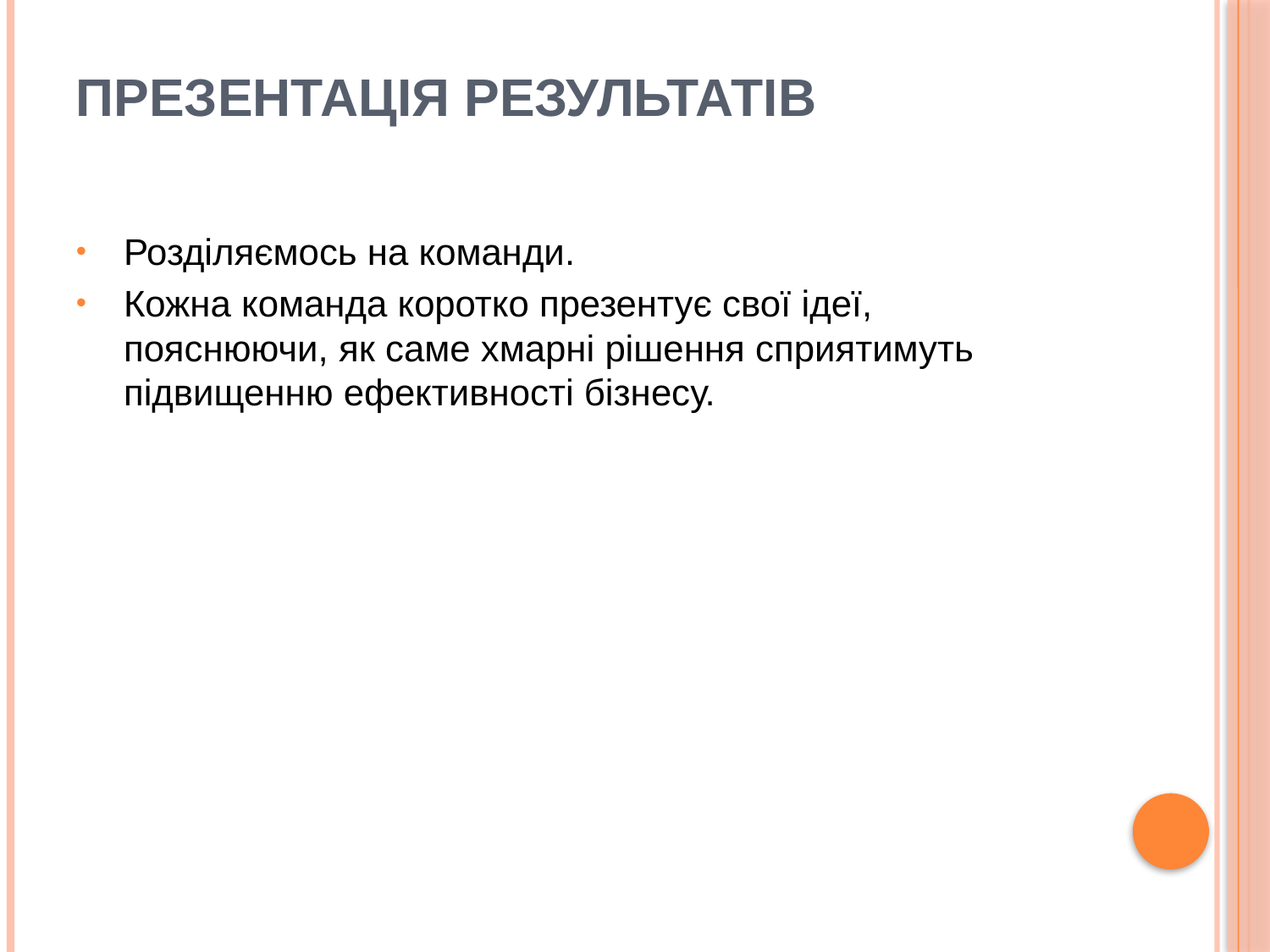

# Презентація результатів
Розділяємось на команди.
Кожна команда коротко презентує свої ідеї, пояснюючи, як саме хмарні рішення сприятимуть підвищенню ефективності бізнесу.